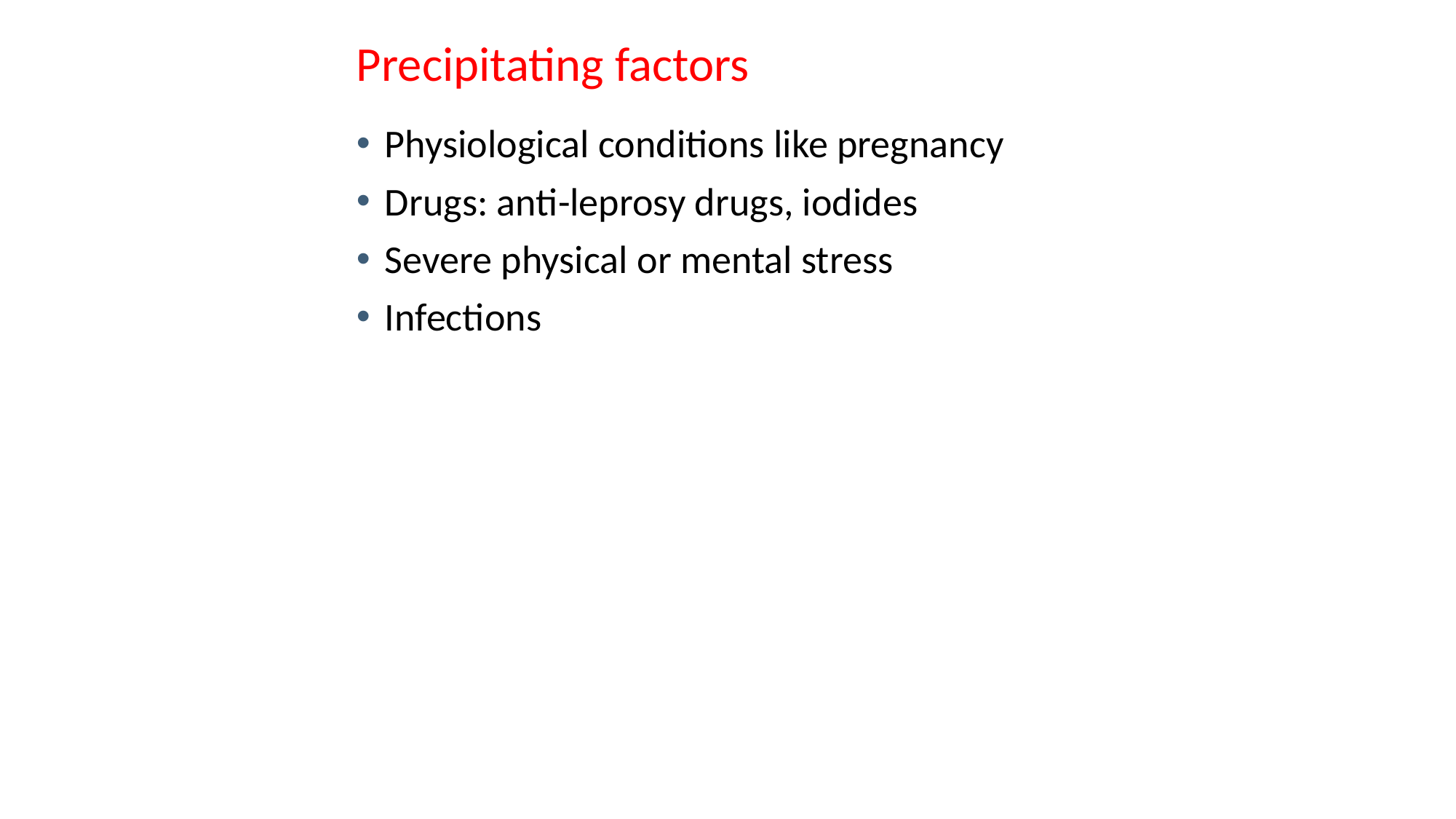

# Precipitating factors
Physiological conditions like pregnancy
Drugs: anti-leprosy drugs, iodides
Severe physical or mental stress
Infections